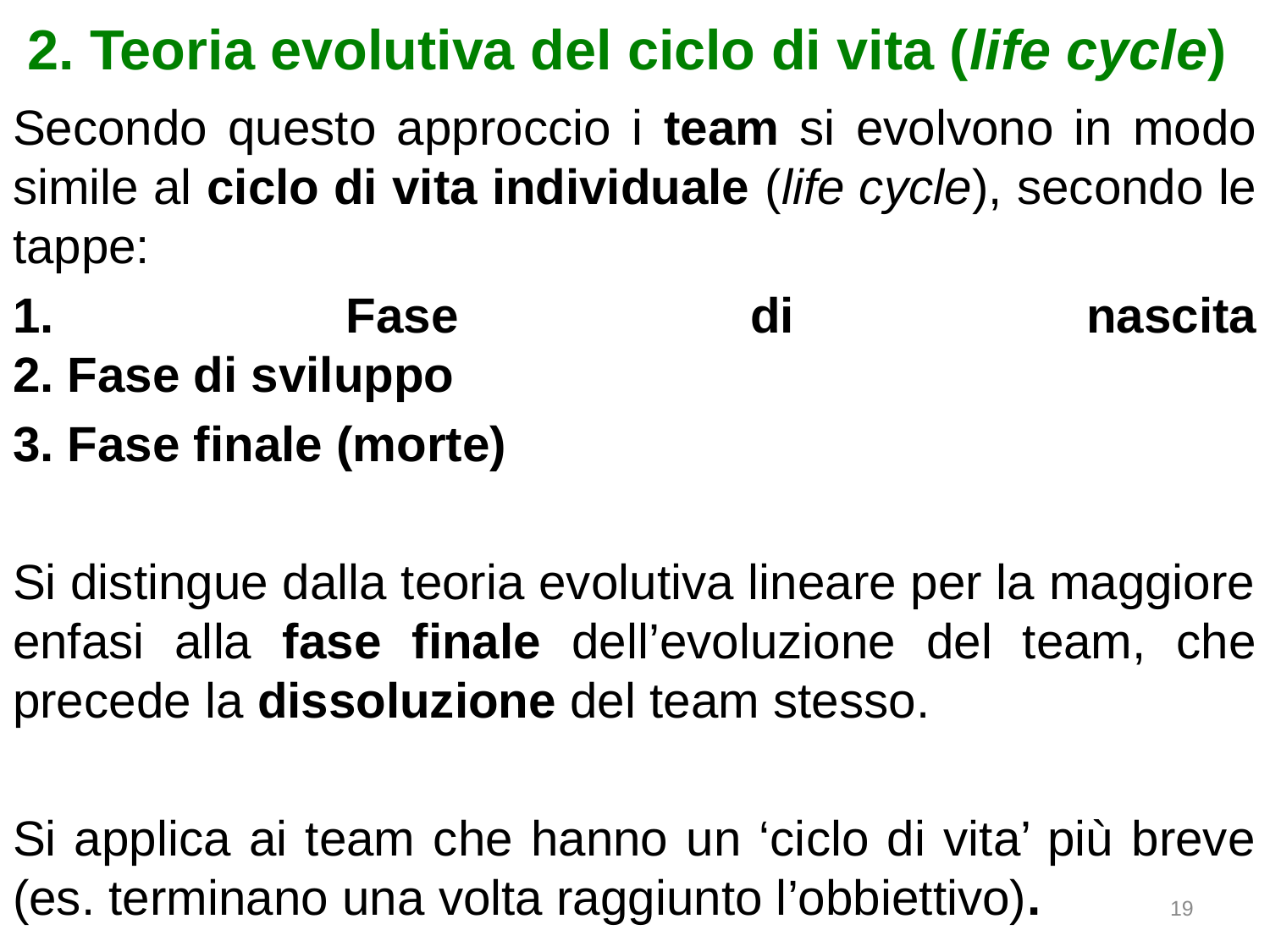

# 2. Teoria evolutiva del ciclo di vita (life cycle)
Secondo questo approccio i team si evolvono in modo simile al ciclo di vita individuale (life cycle), secondo le tappe:
1. Fase di nascita
2. Fase di sviluppo
3. Fase finale (morte)

Si distingue dalla teoria evolutiva lineare per la maggiore enfasi alla fase finale dell’evoluzione del team, che precede la dissoluzione del team stesso.

Si applica ai team che hanno un ‘ciclo di vita’ più breve (es. terminano una volta raggiunto l’obbiettivo).

19